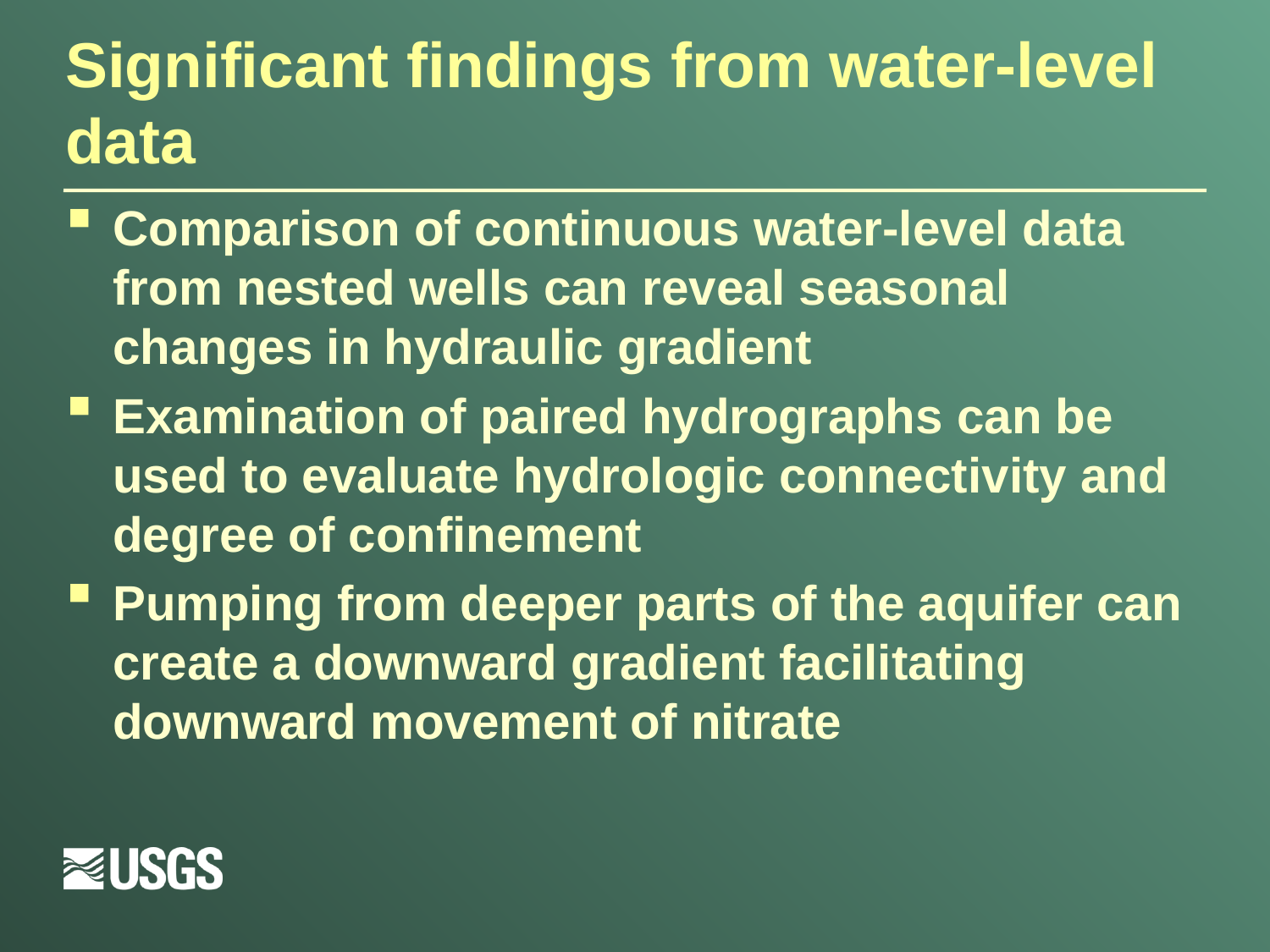

# Significant findings from water-level data
Comparison of continuous water-level data from nested wells can reveal seasonal changes in hydraulic gradient
Examination of paired hydrographs can be used to evaluate hydrologic connectivity and degree of confinement
Pumping from deeper parts of the aquifer can create a downward gradient facilitating downward movement of nitrate